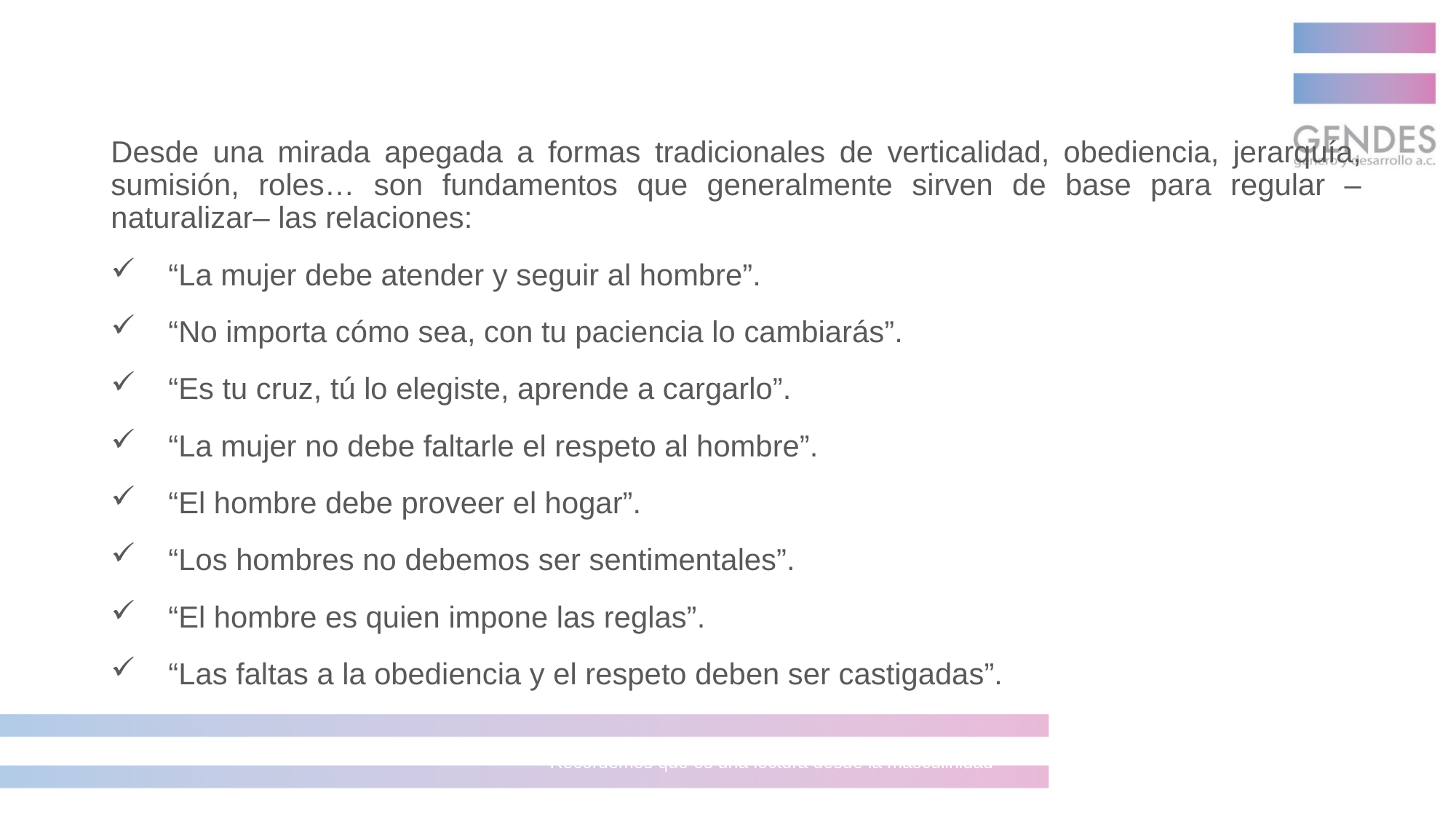

Desde una mirada apegada a formas tradicionales de verticalidad, obediencia, jerarquía, sumisión, roles… son fundamentos que generalmente sirven de base para regular –naturalizar– las relaciones:
“La mujer debe atender y seguir al hombre”.
“No importa cómo sea, con tu paciencia lo cambiarás”.
“Es tu cruz, tú lo elegiste, aprende a cargarlo”.
“La mujer no debe faltarle el respeto al hombre”.
“El hombre debe proveer el hogar”.
“Los hombres no debemos ser sentimentales”.
“El hombre es quien impone las reglas”.
“Las faltas a la obediencia y el respeto deben ser castigadas”.

Recordemos que es una lectura desde la masculinidad machista tradicional.